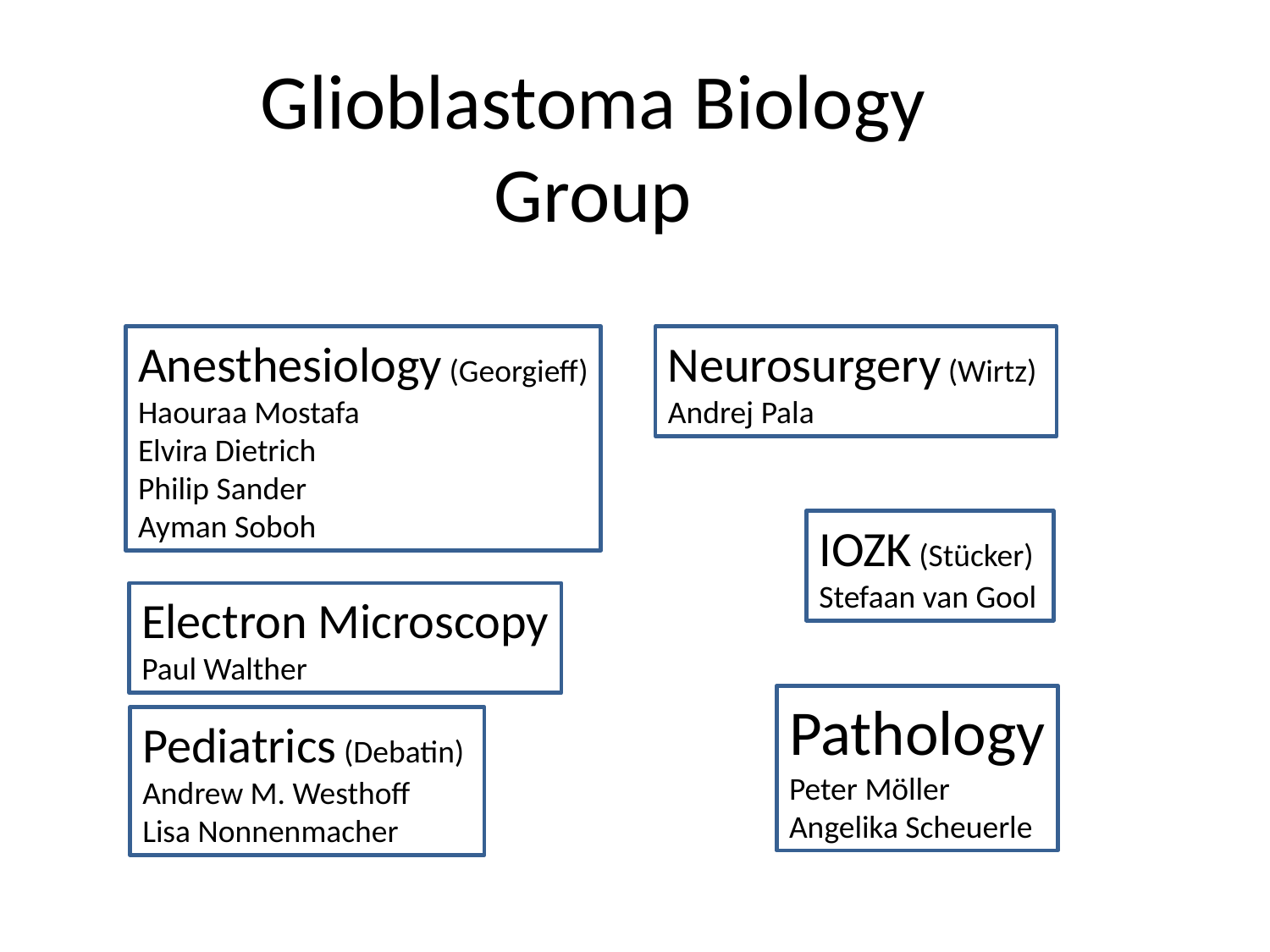

# Glioblastoma Biology Group
Neurosurgery (Wirtz)
Andrej Pala
Anesthesiology (Georgieff)
Haouraa Mostafa
Elvira Dietrich
Philip Sander
Ayman Soboh
IOZK (Stücker)
Stefaan van Gool
Electron Microscopy
Paul Walther
Pathology
Peter Möller
Angelika Scheuerle
Pediatrics (Debatin)
Andrew M. Westhoff
Lisa Nonnenmacher